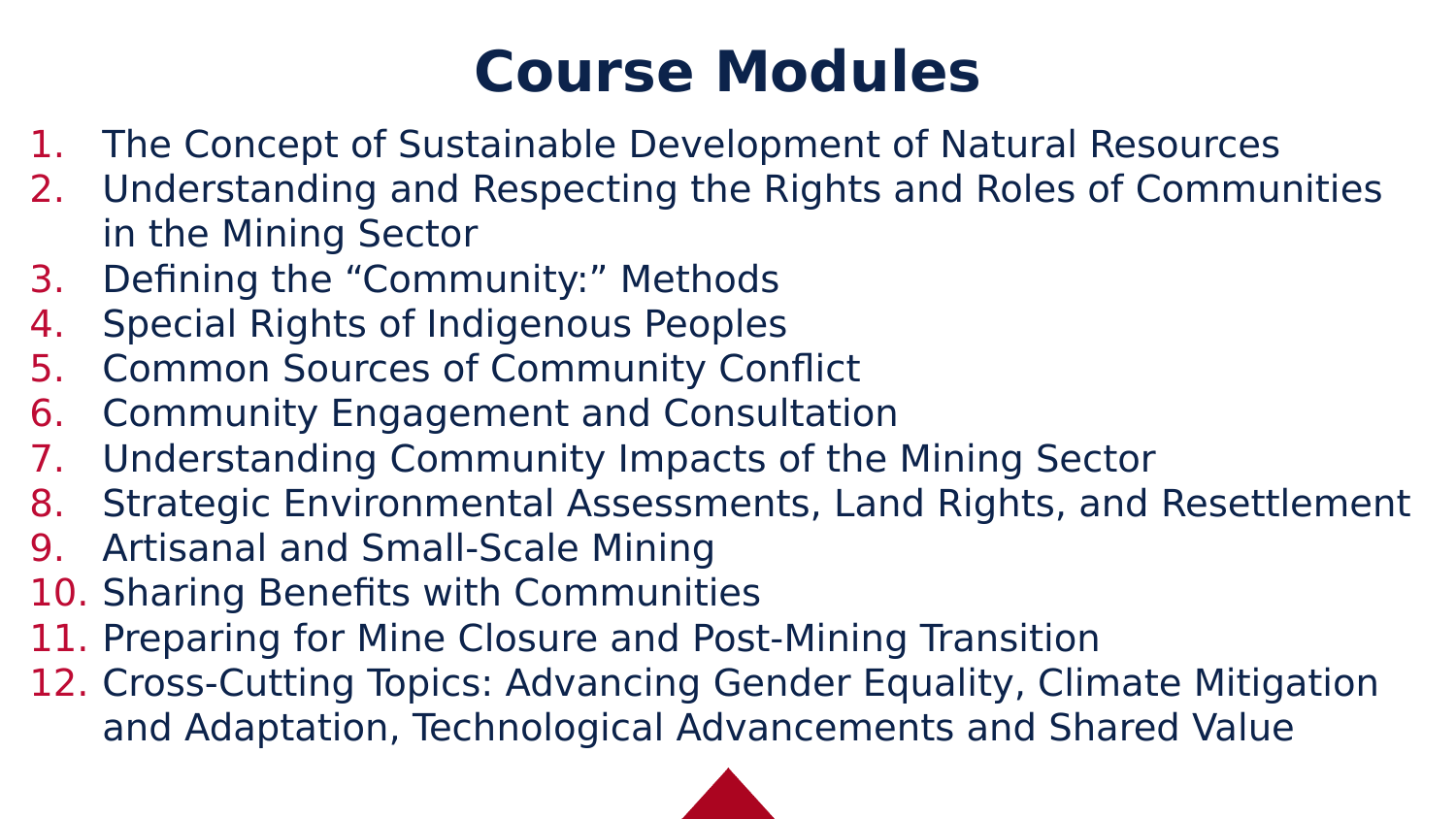

# Course Modules
The Concept of Sustainable Development of Natural Resources
Understanding and Respecting the Rights and Roles of Communities in the Mining Sector
Defining the “Community:” Methods
Special Rights of Indigenous Peoples
Common Sources of Community Conflict
Community Engagement and Consultation
Understanding Community Impacts of the Mining Sector
Strategic Environmental Assessments, Land Rights, and Resettlement
Artisanal and Small-Scale Mining
Sharing Benefits with Communities
Preparing for Mine Closure and Post-Mining Transition
Cross-Cutting Topics: Advancing Gender Equality, Climate Mitigation and Adaptation, Technological Advancements and Shared Value